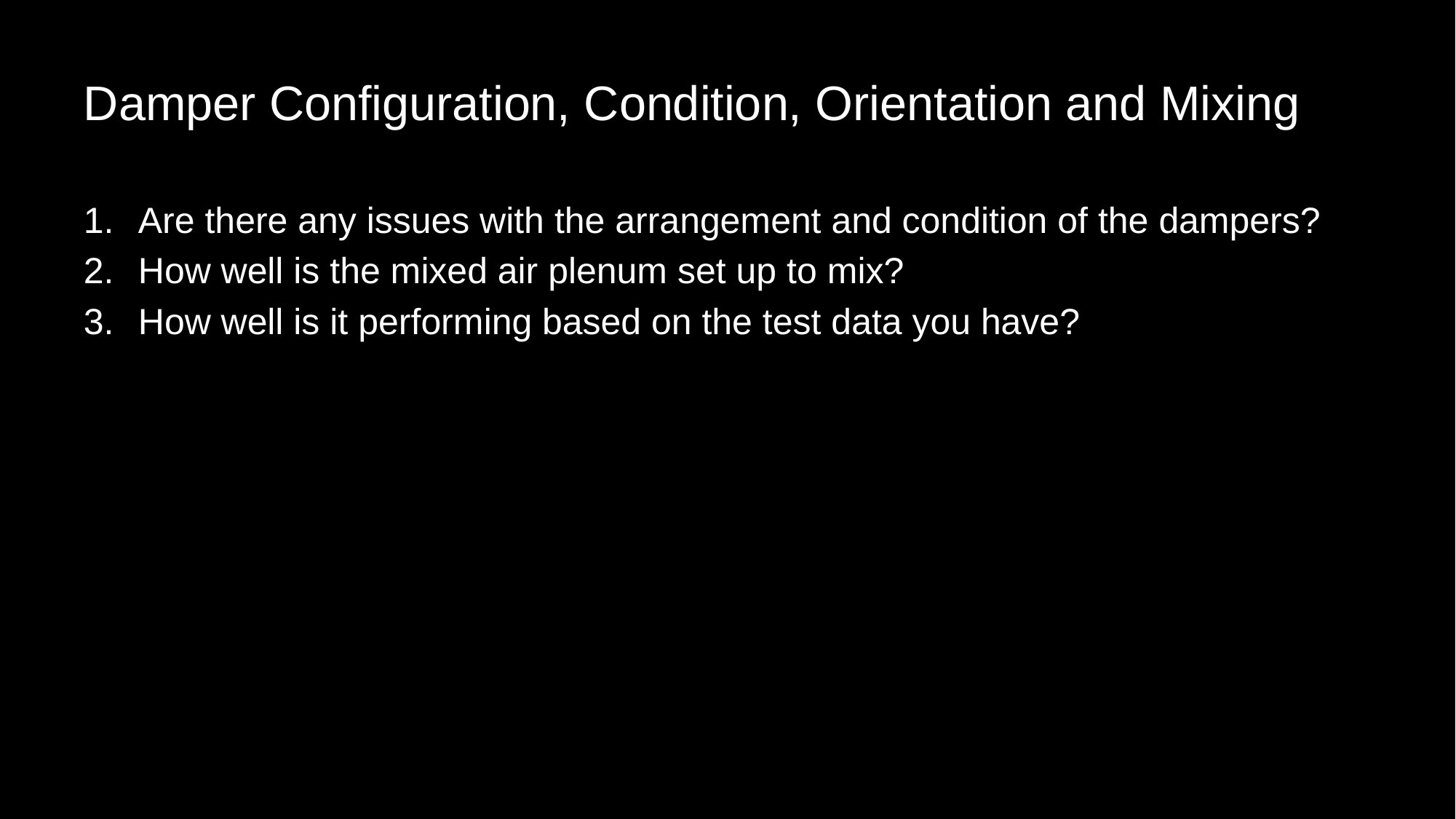

# Damper Configuration, Condition, Orientation and Mixing
Are there any issues with the arrangement and condition of the dampers?
How well is the mixed air plenum set up to mix?
How well is it performing based on the test data you have?